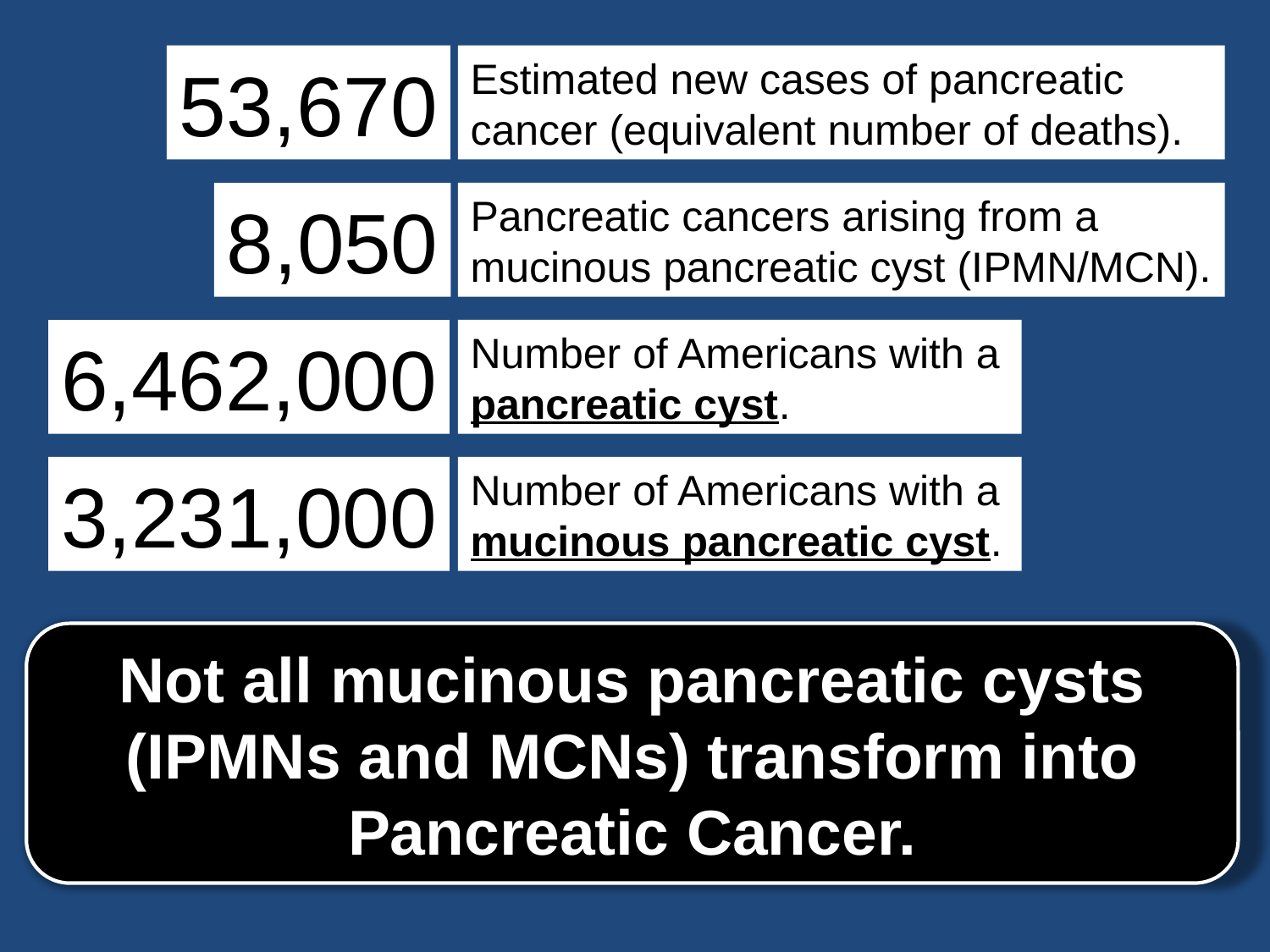

53,670
Estimated new cases of pancreatic cancer (equivalent number of deaths).
8,050
Pancreatic cancers arising from a mucinous pancreatic cyst (IPMN/MCN).
6,462,000
Number of Americans with a pancreatic cyst.
3,231,000
Number of Americans with a mucinous pancreatic cyst.
Not all mucinous pancreatic cysts (IPMNs and MCNs) transform into Pancreatic Cancer.